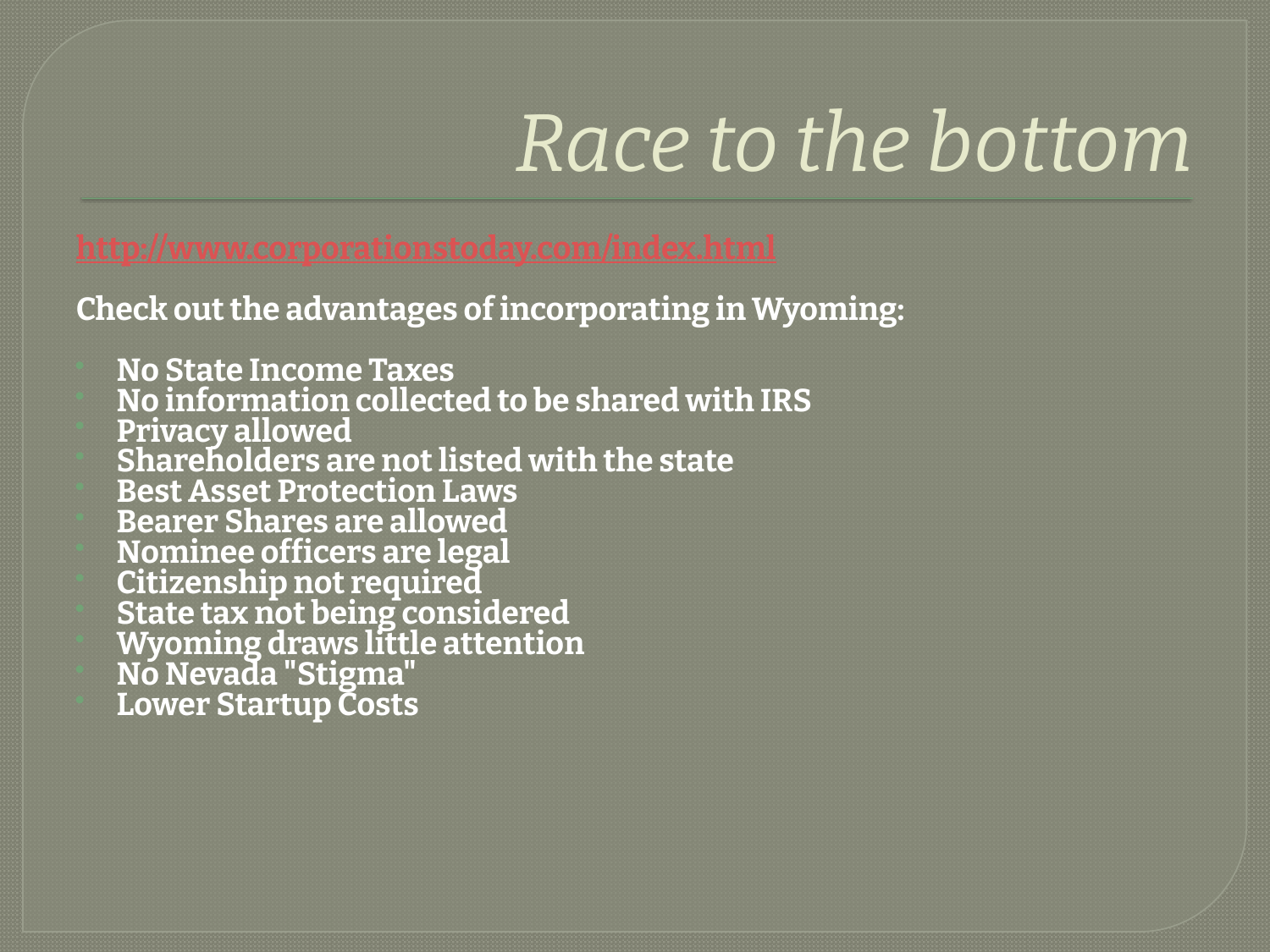

# Race to the bottom
http://www.corporationstoday.com/index.html

Check out the advantages of incorporating in Wyoming:

No State Income Taxes
No information collected to be shared with IRS
Privacy allowed
Shareholders are not listed with the state
Best Asset Protection Laws
Bearer Shares are allowed
Nominee officers are legal
Citizenship not required
State tax not being considered
Wyoming draws little attention
No Nevada "Stigma"
Lower Startup Costs